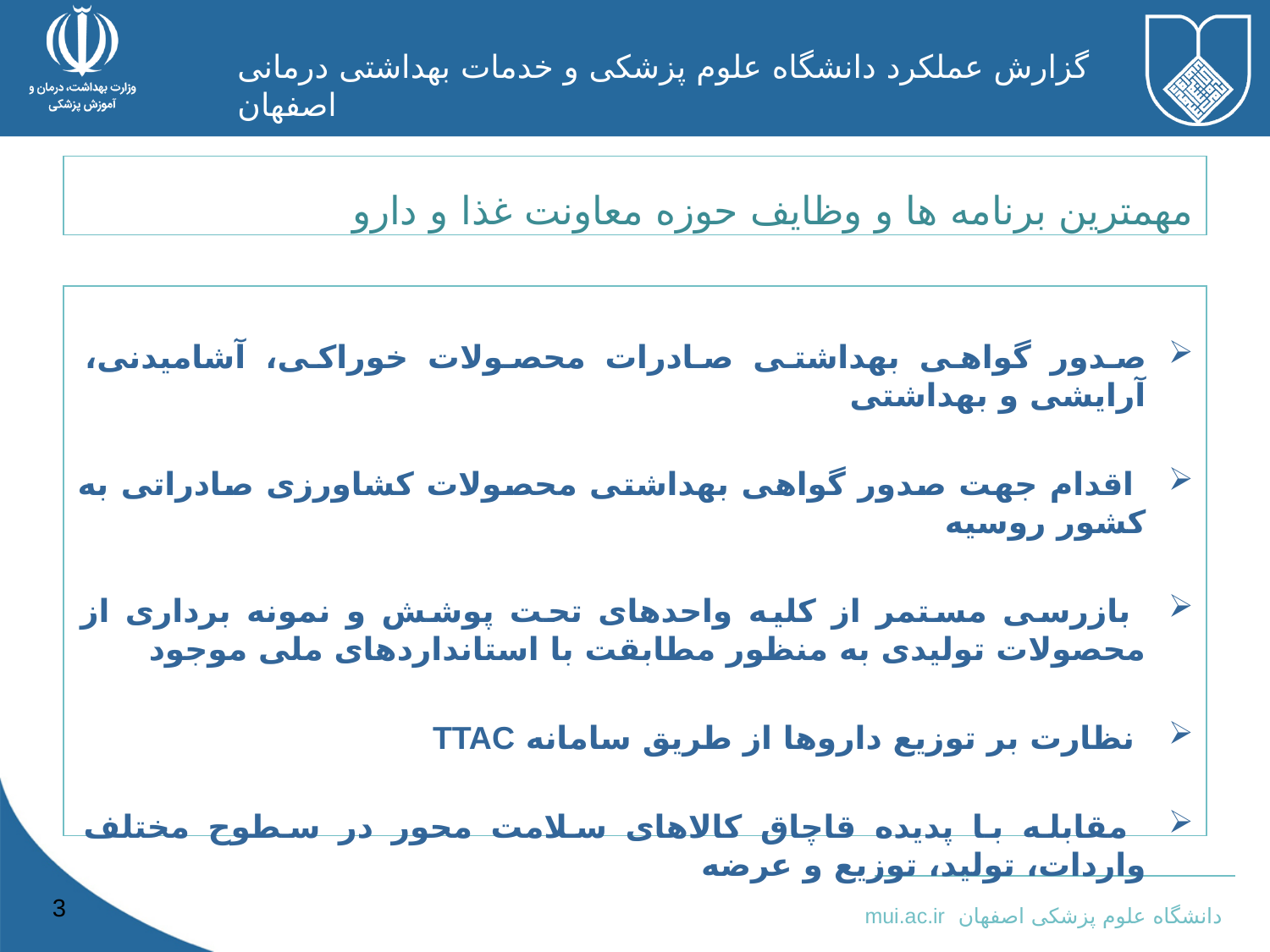

مهمترین برنامه ها و وظایف حوزه معاونت غذا و دارو

صدور گواهی بهداشتی صادرات محصولات خوراکی، آشامیدنی، آرایشی و بهداشتی

 اقدام جهت صدور گواهی بهداشتی محصولات کشاورزی صادراتی به کشور روسیه

 بازرسی مستمر از کلیه واحدهای تحت پوشش و نمونه برداری از محصولات تولیدی به منظور مطابقت با استانداردهای ملی موجود

 نظارت بر توزیع داروها از طریق سامانه TTAC

 مقابله با پدیده قاچاق کالاهای سلامت محور در سطوح مختلف واردات، تولید، توزیع و عرضه

3